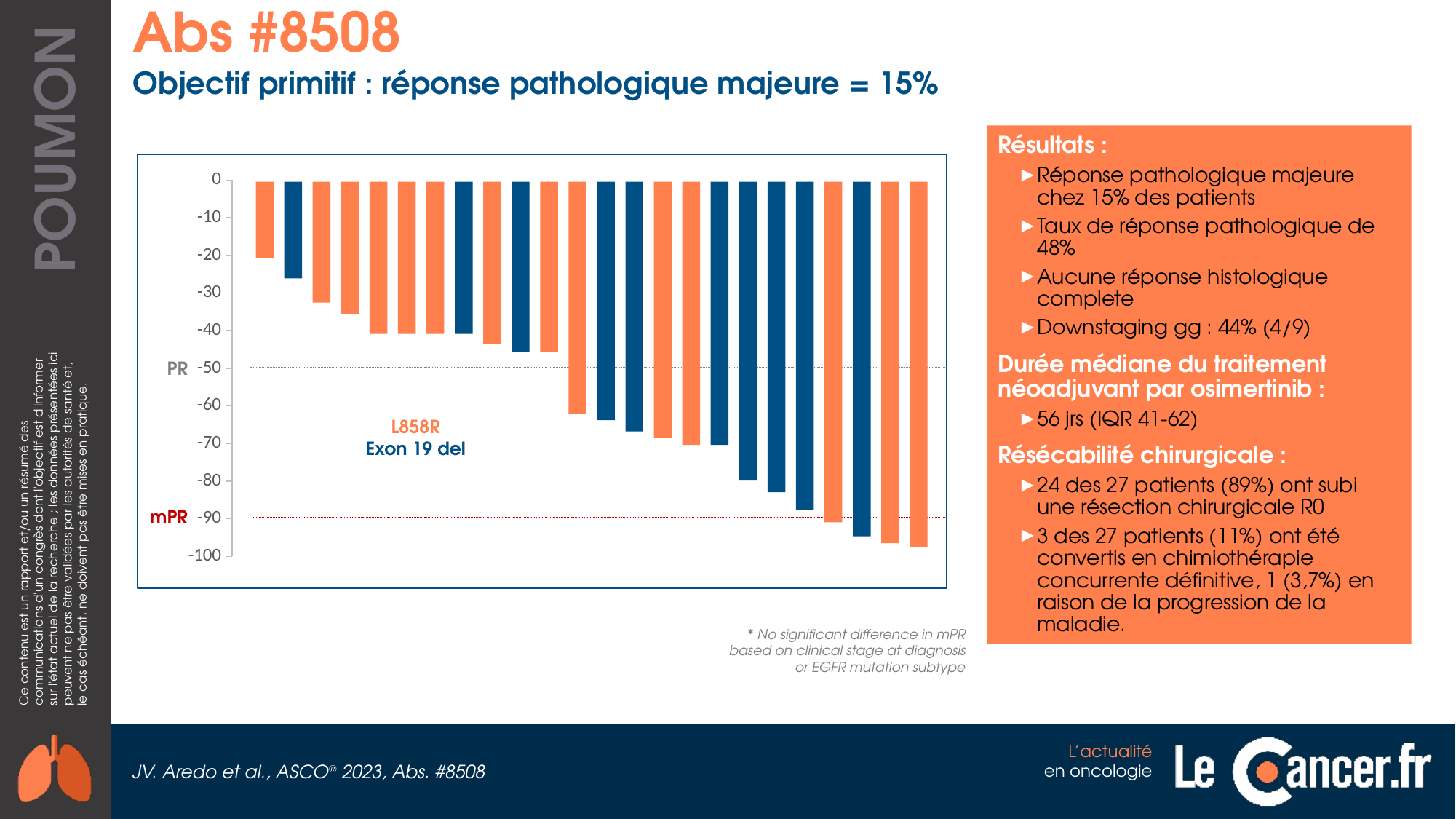

Abs #8508
Objectif primitif : réponse pathologique majeure = 15%
Résultats :
Réponse pathologique majeure  chez 15% des patients
Taux de réponse pathologique de 48%
Aucune réponse histologique complete
Downstaging gg : 44% (4/9)
Durée médiane du traitement néoadjuvant par osimertinib :
56 jrs (IQR 41-62)
Résécabilité chirurgicale :
24 des 27 patients (89%) ont subi une résection chirurgicale R0
3 des 27 patients (11%) ont été convertis en chimiothérapie concurrente définitive, 1 (3,7%) en raison de la progression de la maladie.

### Chart

| Category | Y-Values |
|---|---|

PR
L858R
Exon 19 del
mPR
* No significant difference in mPR based on clinical stage at diagnosis or EGFR mutation subtype
JV. Aredo et al., ASCO® 2023, Abs. #8508